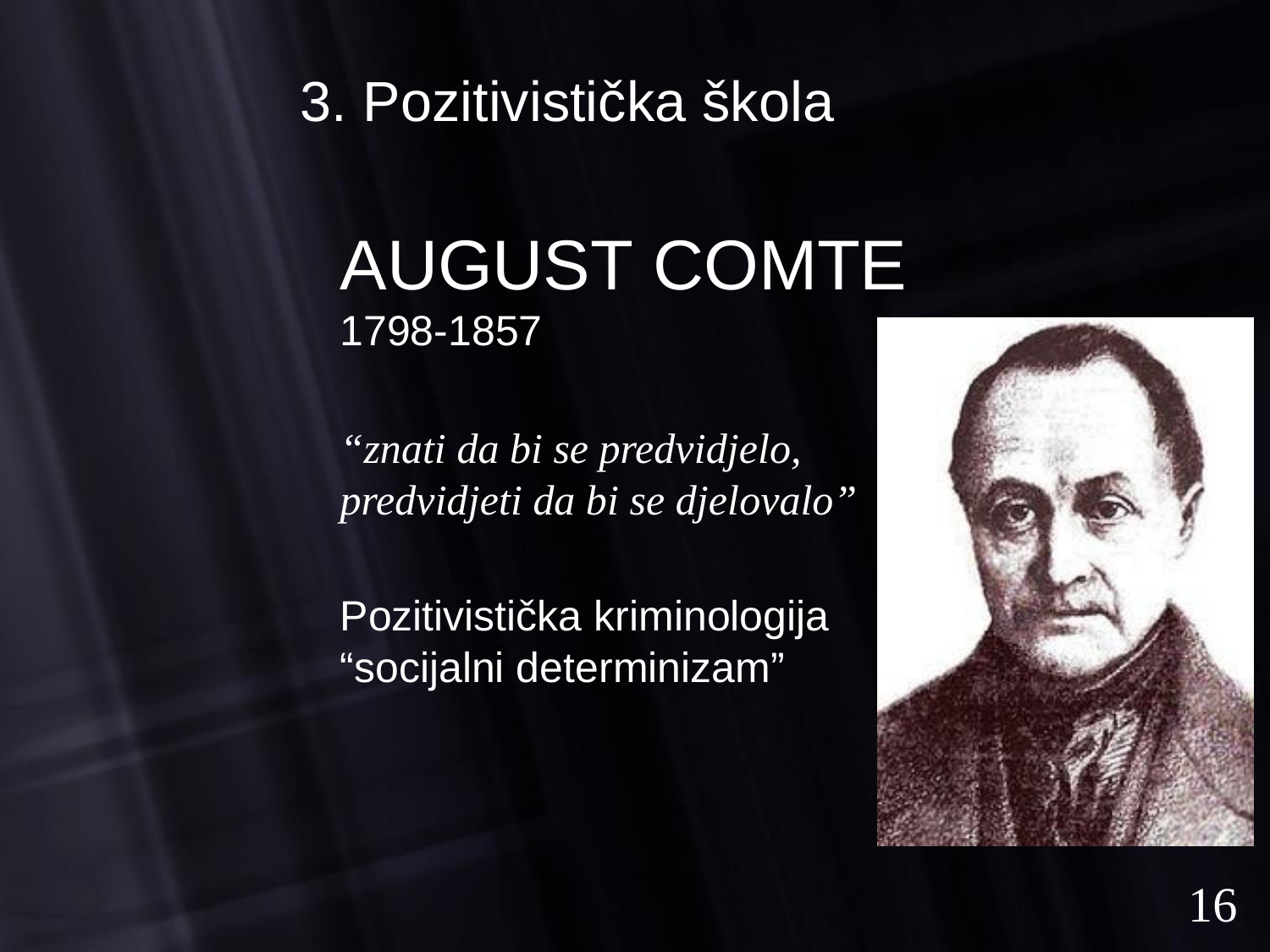

3. Pozitivistička škola

AUGUST COMTE
1798-1857

“znati da bi se predvidjelo,
predvidjeti da bi se djelovalo”
Pozitivistička kriminologija
“socijalni determinizam”
16